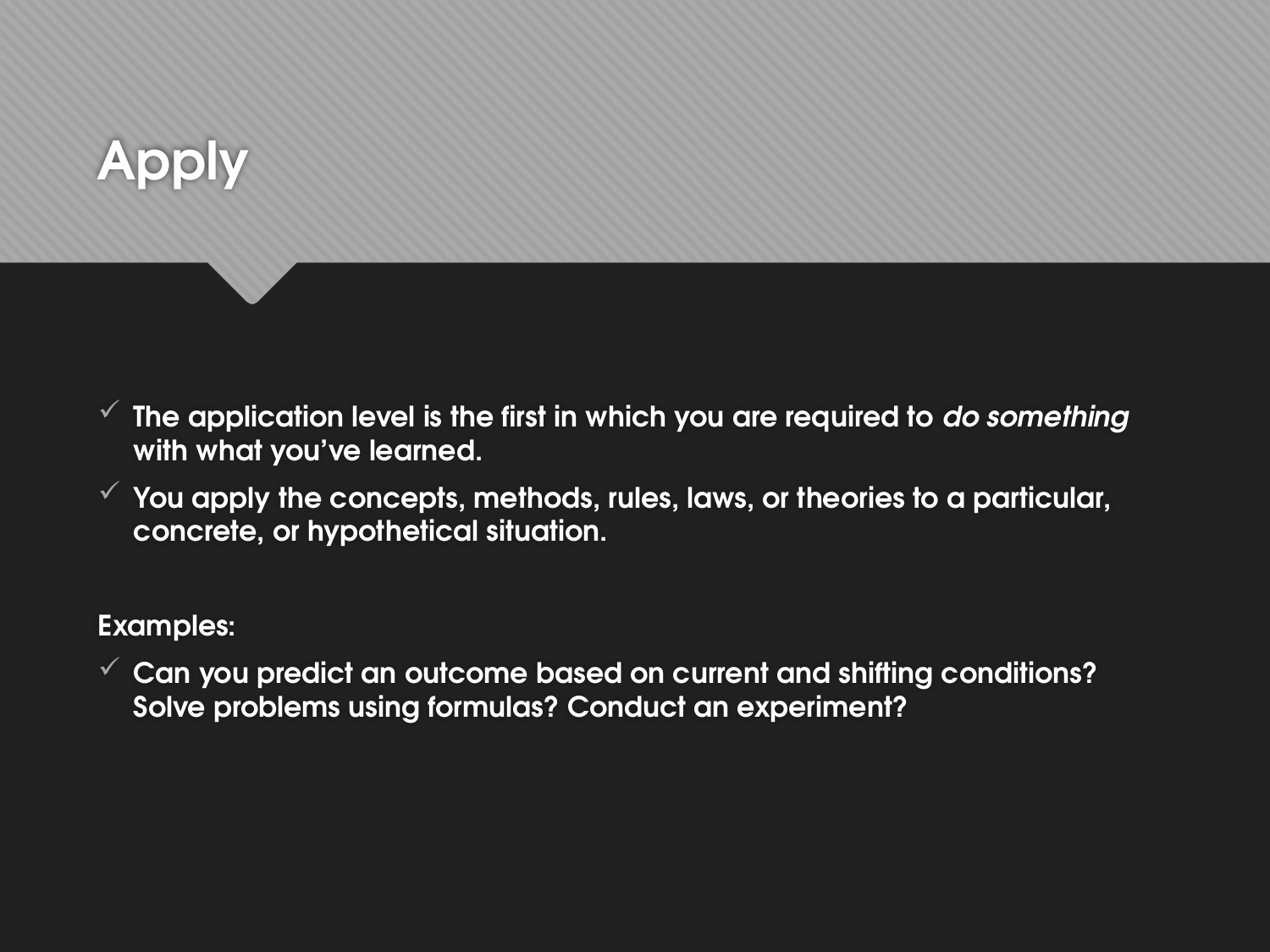

# Apply
The application level is the first in which you are required to do something with what you’ve learned.
You apply the concepts, methods, rules, laws, or theories to a particular, concrete, or hypothetical situation.

Examples:
Can you predict an outcome based on current and shifting conditions? Solve problems using formulas? Conduct an experiment?